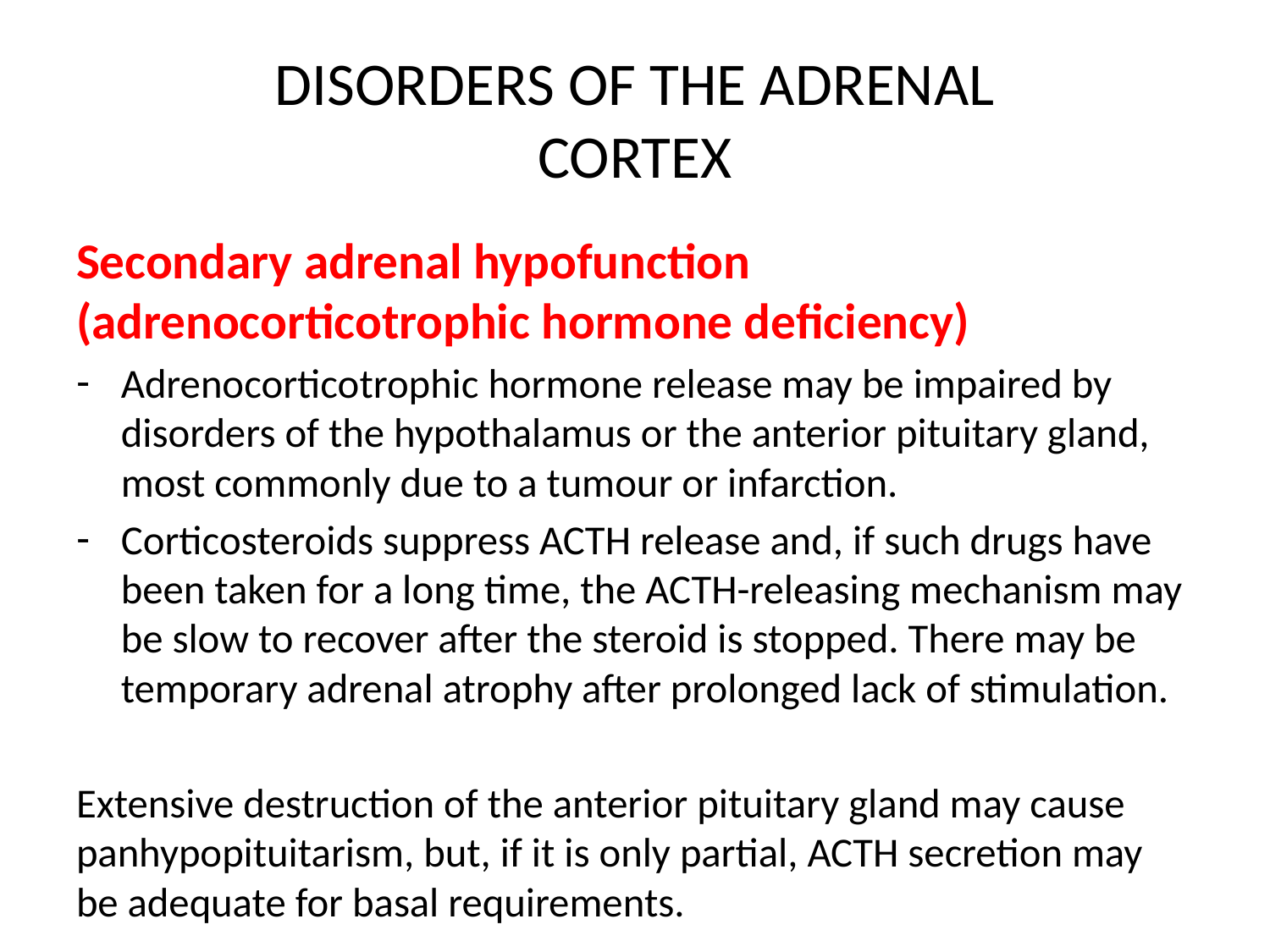

# DISORDERS OF THE ADRENAL CORTEX
Secondary adrenal hypofunction (adrenocorticotrophic hormone deficiency)
Adrenocorticotrophic hormone release may be impaired by disorders of the hypothalamus or the anterior pituitary gland, most commonly due to a tumour or infarction.
Corticosteroids suppress ACTH release and, if such drugs have been taken for a long time, the ACTH-releasing mechanism may be slow to recover after the steroid is stopped. There may be temporary adrenal atrophy after prolonged lack of stimulation.

Extensive destruction of the anterior pituitary gland may cause panhypopituitarism, but, if it is only partial, ACTH secretion may be adequate for basal requirements.